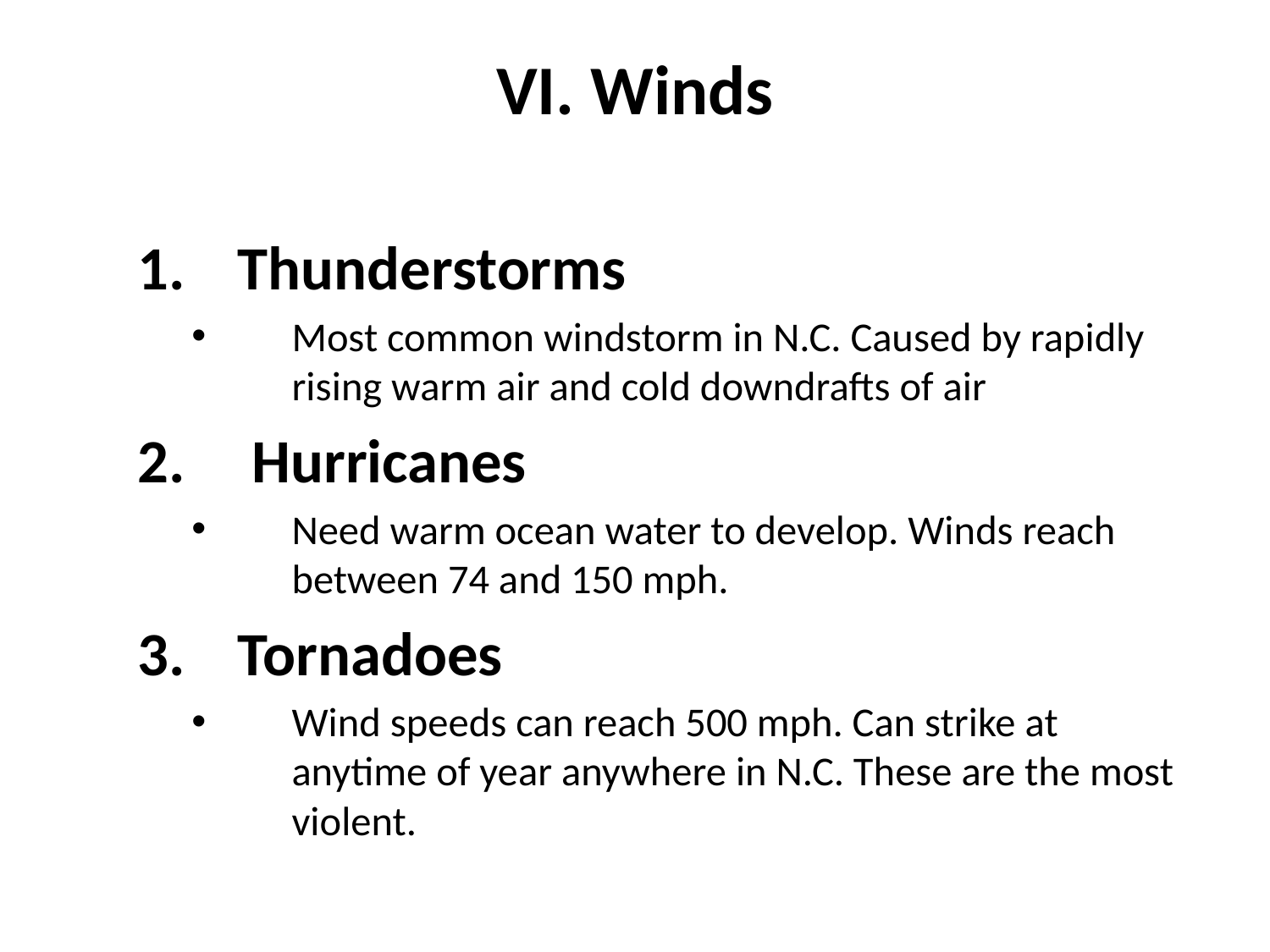

# VI. Winds
Thunderstorms
Most common windstorm in N.C. Caused by rapidly rising warm air and cold downdrafts of air
 Hurricanes
Need warm ocean water to develop. Winds reach between 74 and 150 mph.
Tornadoes
Wind speeds can reach 500 mph. Can strike at anytime of year anywhere in N.C. These are the most violent.